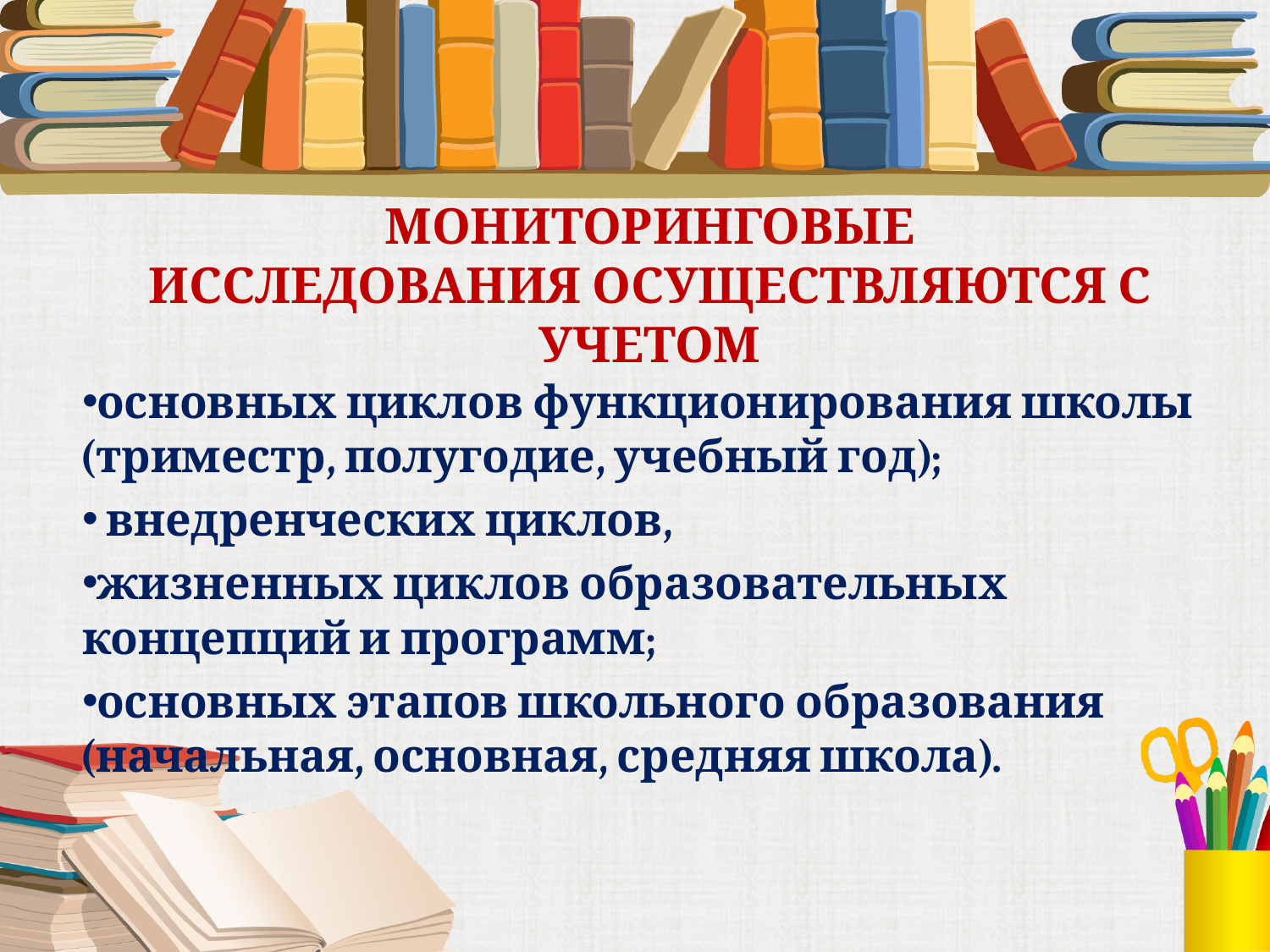

# Мониторинговые исследования осуществляются с учетом
основных циклов функционирования школы (триместр, полугодие, учебный год);
 внедренческих циклов,
жизненных циклов образовательных концепций и программ;
основных этапов школьного образования (начальная, основная, средняя школа).